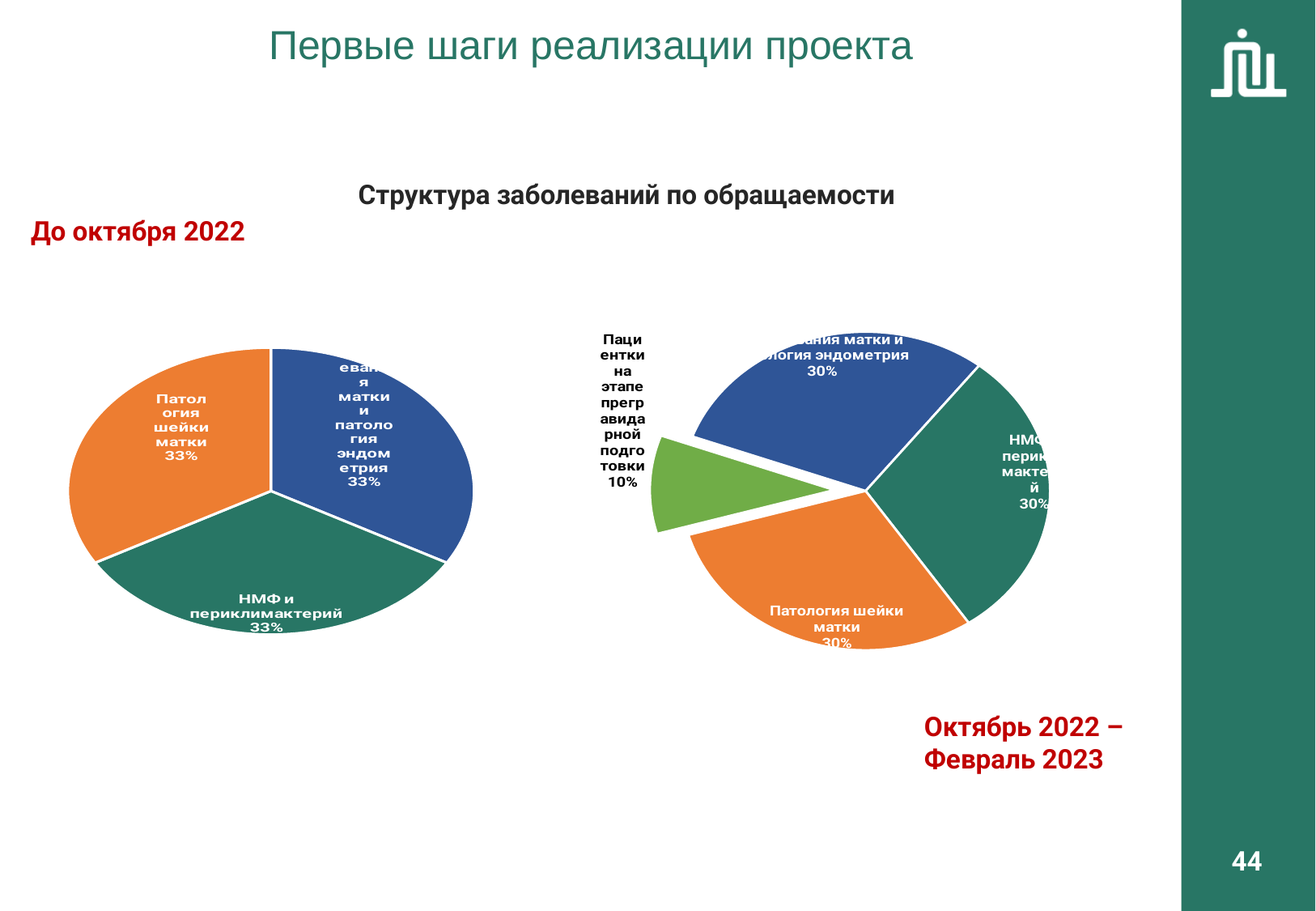

Первые шаги реализации проекта
Структура заболеваний по обращаемости
До октября 2022

### Chart

| Category | Продажи |
|---|---|
| Заболевания матки и патология эндометрия | 33.300000000000004 |
| НМФ и периклимактерий | 33.300000000000004 |
| Патология шейки матки | 33.300000000000004 |

### Chart

| Category | Продажи |
|---|---|
| Заболевания матки и патология эндометрия | 30.0 |
| НМФ и периклимактерий | 30.0 |
| Патология шейки матки | 30.0 |
| Пациентки на этапе прегравидарной подготовки | 10.0 |
Октябрь 2022 – Февраль 2023